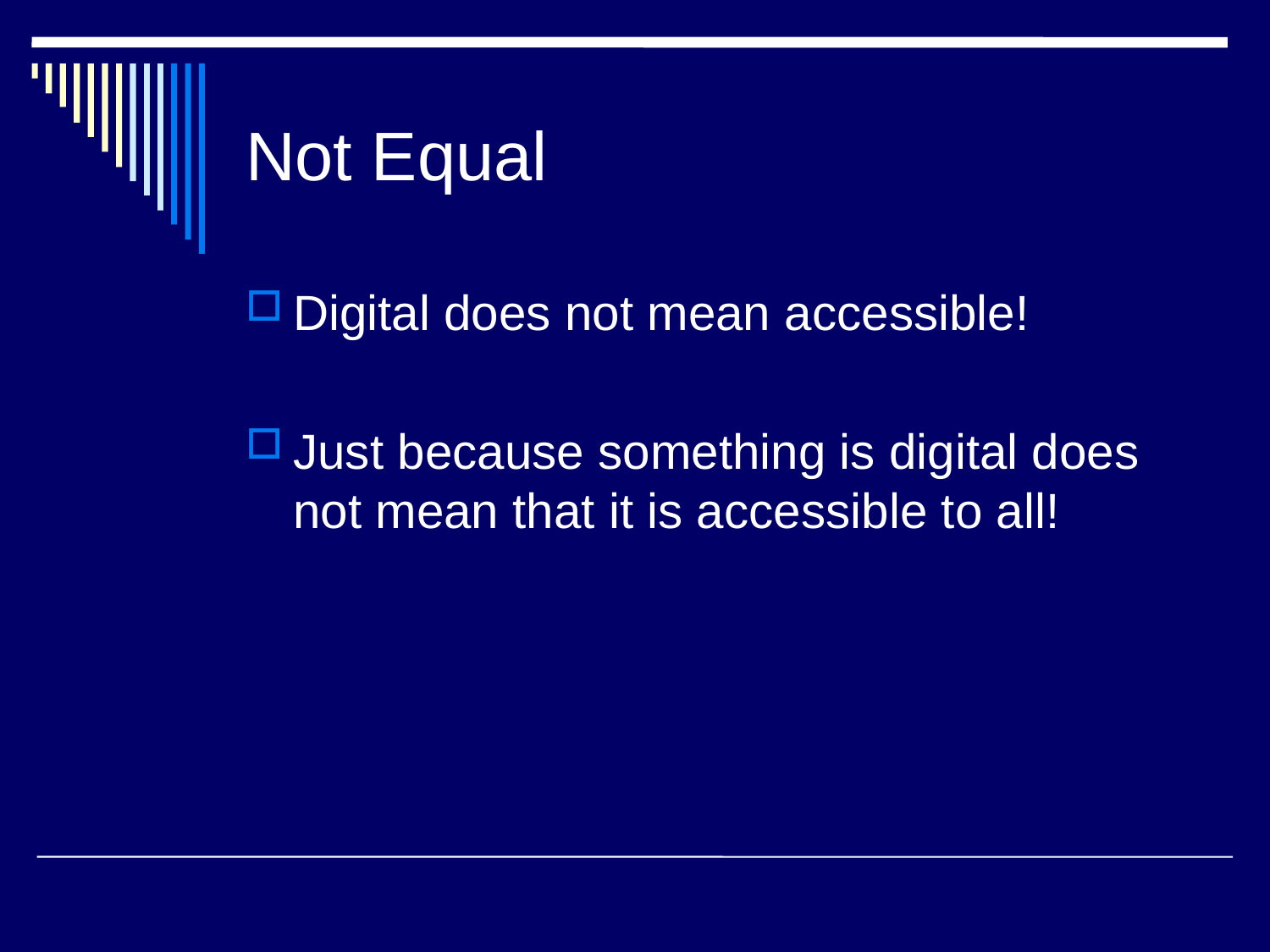

# Not Equal
Digital does not mean accessible!

Just because something is digital does not mean that it is accessible to all!